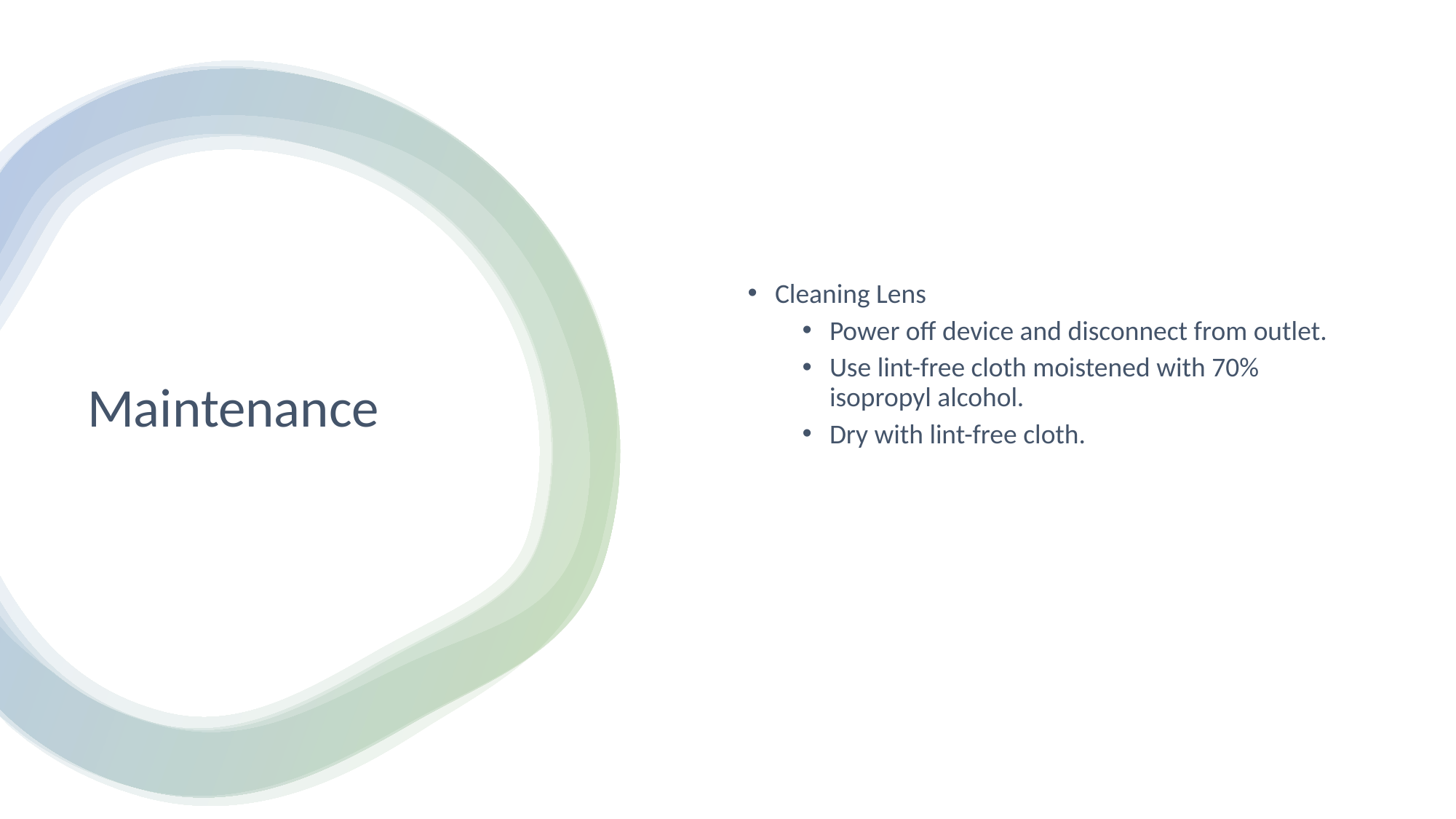

Cleaning Lens
Power off device and disconnect from outlet.
Use lint-free cloth moistened with 70% isopropyl alcohol.
Dry with lint-free cloth.

# Maintenance